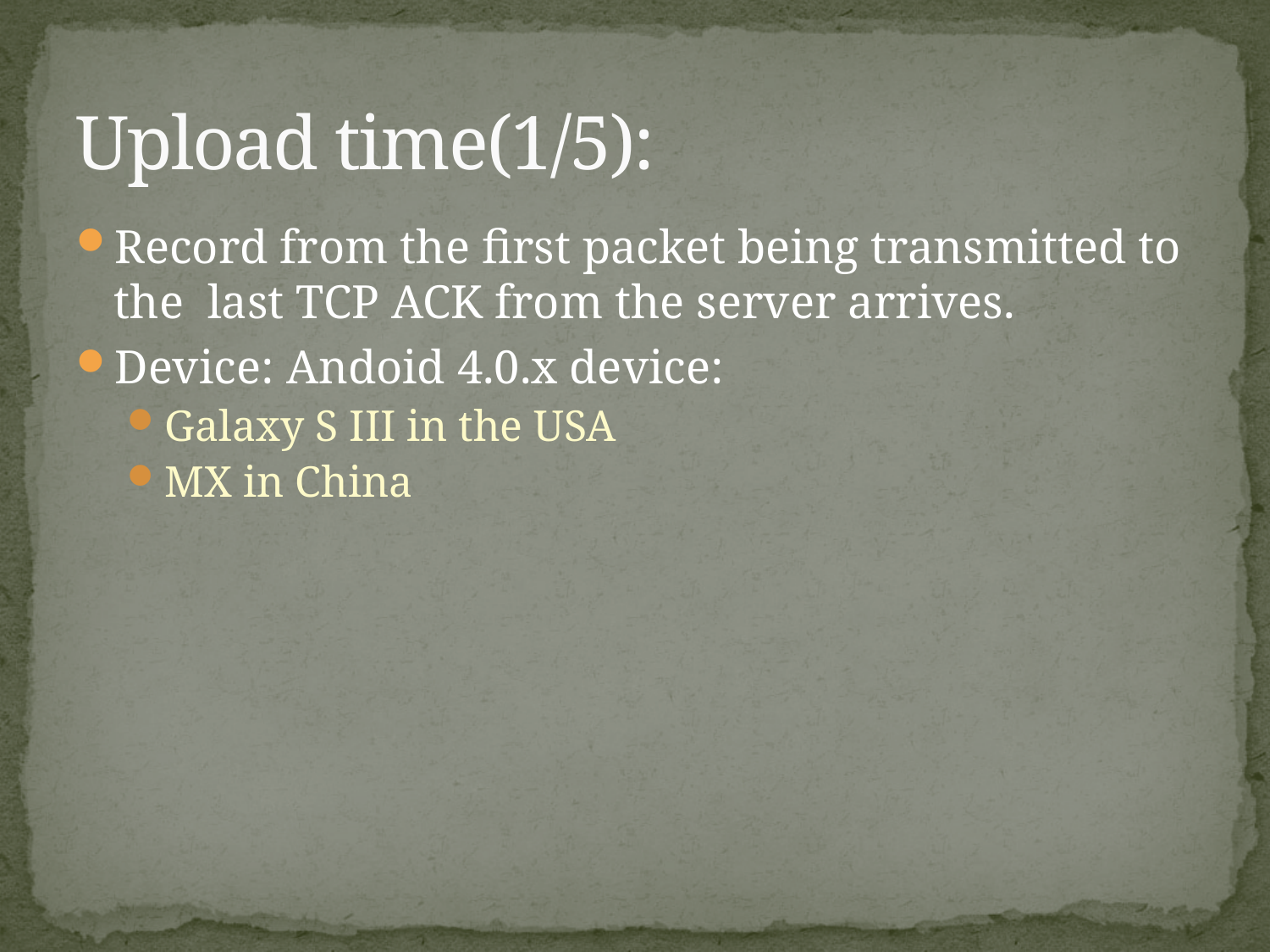

# Upload time(1/5):
Record from the first packet being transmitted to the  last TCP ACK from the server arrives.
Device: Andoid 4.0.x device:
Galaxy S III in the USA
MX in China